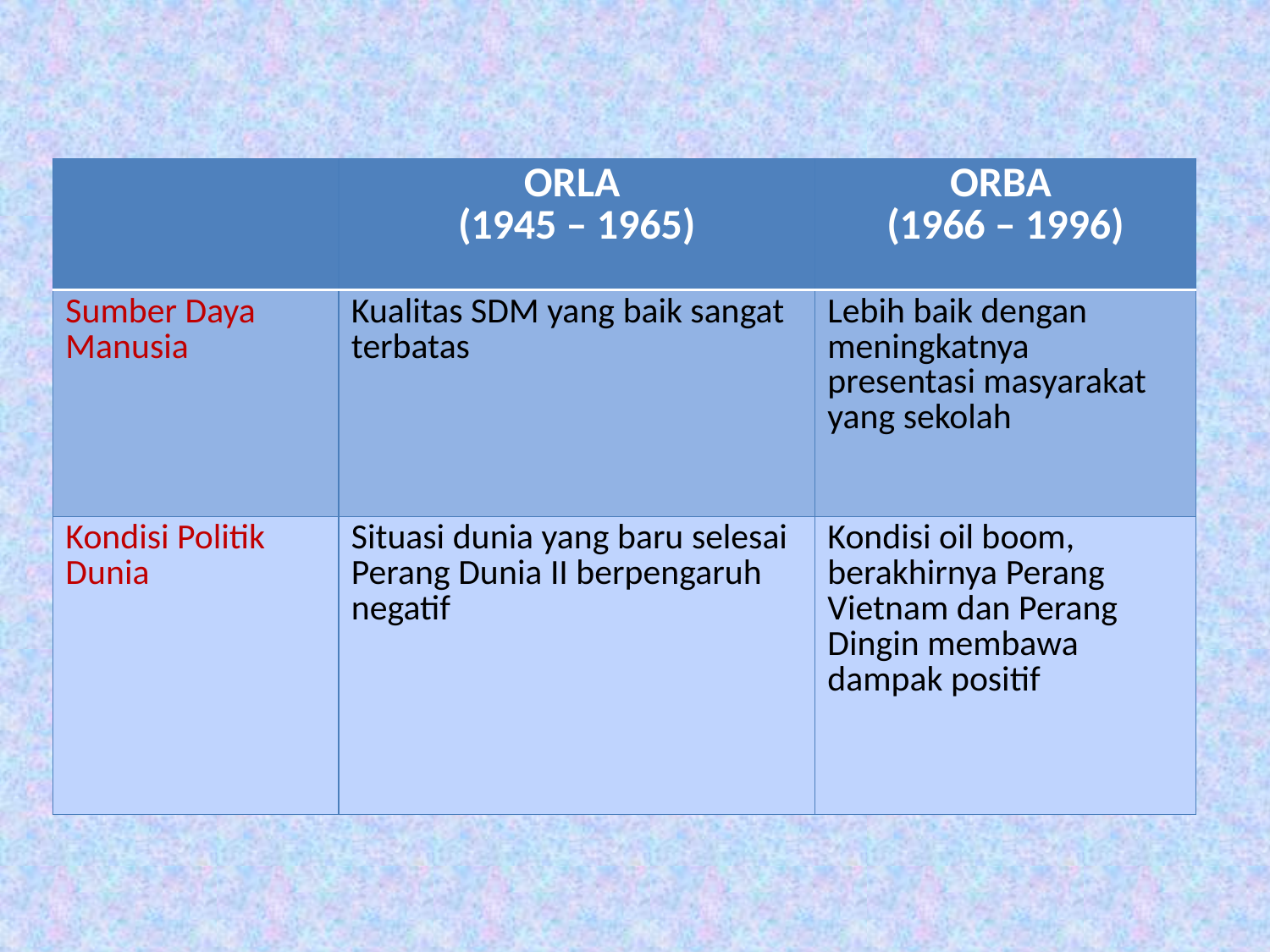

#
|  | ORLA (1945 – 1965) | ORBA (1966 – 1996) |
| --- | --- | --- |
| Sumber Daya Manusia | Kualitas SDM yang baik sangat terbatas | Lebih baik dengan meningkatnya presentasi masyarakat yang sekolah |
| Kondisi Politik Dunia | Situasi dunia yang baru selesai Perang Dunia II berpengaruh negatif | Kondisi oil boom, berakhirnya Perang Vietnam dan Perang Dingin membawa dampak positif |